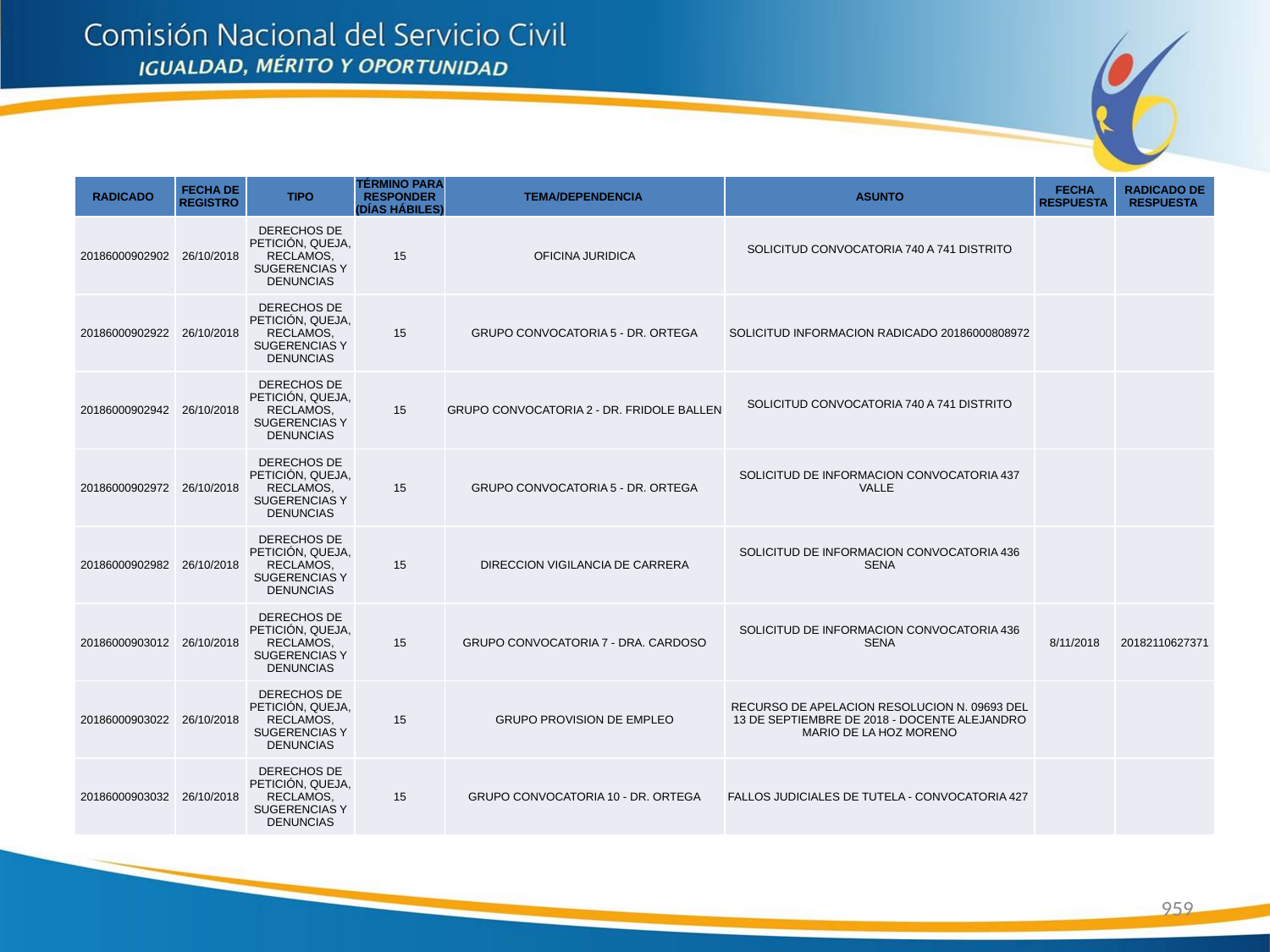

| RADICADO | FECHA DE REGISTRO | TIPO | TÉRMINO PARA RESPONDER (DÍAS HÁBILES) | TEMA/DEPENDENCIA | ASUNTO | FECHA RESPUESTA | RADICADO DE RESPUESTA |
| --- | --- | --- | --- | --- | --- | --- | --- |
| 20186000902902 | 26/10/2018 | DERECHOS DE PETICIÓN, QUEJA, RECLAMOS, SUGERENCIAS Y DENUNCIAS | 15 | OFICINA JURIDICA | SOLICITUD CONVOCATORIA 740 A 741 DISTRITO |  |  |
| 20186000902922 | 26/10/2018 | DERECHOS DE PETICIÓN, QUEJA, RECLAMOS, SUGERENCIAS Y DENUNCIAS | 15 | GRUPO CONVOCATORIA 5 - DR. ORTEGA | SOLICITUD INFORMACION RADICADO 20186000808972 |  |  |
| 20186000902942 | 26/10/2018 | DERECHOS DE PETICIÓN, QUEJA, RECLAMOS, SUGERENCIAS Y DENUNCIAS | 15 | GRUPO CONVOCATORIA 2 - DR. FRIDOLE BALLEN | SOLICITUD CONVOCATORIA 740 A 741 DISTRITO |  |  |
| 20186000902972 | 26/10/2018 | DERECHOS DE PETICIÓN, QUEJA, RECLAMOS, SUGERENCIAS Y DENUNCIAS | 15 | GRUPO CONVOCATORIA 5 - DR. ORTEGA | SOLICITUD DE INFORMACION CONVOCATORIA 437 VALLE |  |  |
| 20186000902982 | 26/10/2018 | DERECHOS DE PETICIÓN, QUEJA, RECLAMOS, SUGERENCIAS Y DENUNCIAS | 15 | DIRECCION VIGILANCIA DE CARRERA | SOLICITUD DE INFORMACION CONVOCATORIA 436 SENA |  |  |
| 20186000903012 | 26/10/2018 | DERECHOS DE PETICIÓN, QUEJA, RECLAMOS, SUGERENCIAS Y DENUNCIAS | 15 | GRUPO CONVOCATORIA 7 - DRA. CARDOSO | SOLICITUD DE INFORMACION CONVOCATORIA 436 SENA | 8/11/2018 | 20182110627371 |
| 20186000903022 | 26/10/2018 | DERECHOS DE PETICIÓN, QUEJA, RECLAMOS, SUGERENCIAS Y DENUNCIAS | 15 | GRUPO PROVISION DE EMPLEO | RECURSO DE APELACION RESOLUCION N. 09693 DEL 13 DE SEPTIEMBRE DE 2018 - DOCENTE ALEJANDRO MARIO DE LA HOZ MORENO |  |  |
| 20186000903032 | 26/10/2018 | DERECHOS DE PETICIÓN, QUEJA, RECLAMOS, SUGERENCIAS Y DENUNCIAS | 15 | GRUPO CONVOCATORIA 10 - DR. ORTEGA | FALLOS JUDICIALES DE TUTELA - CONVOCATORIA 427 |  |  |
959